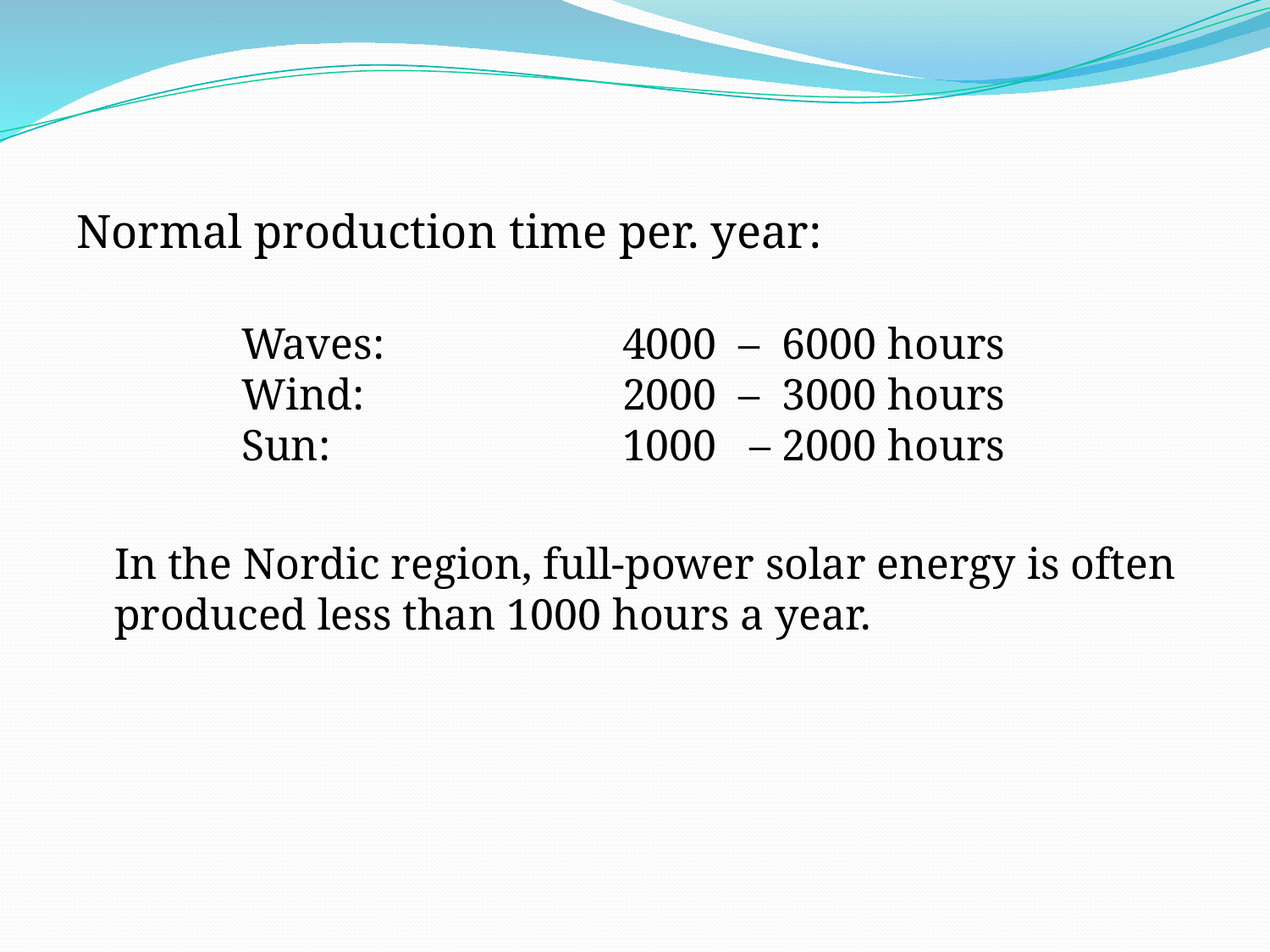

Normal production time per. year:
	Waves:		4000  –  6000 hours
	Wind:			2000  –  3000 hours                	Sun:                   	1000   – 2000 hours

 	In the Nordic region, full-power solar energy is often produced less than 1000 hours a year.